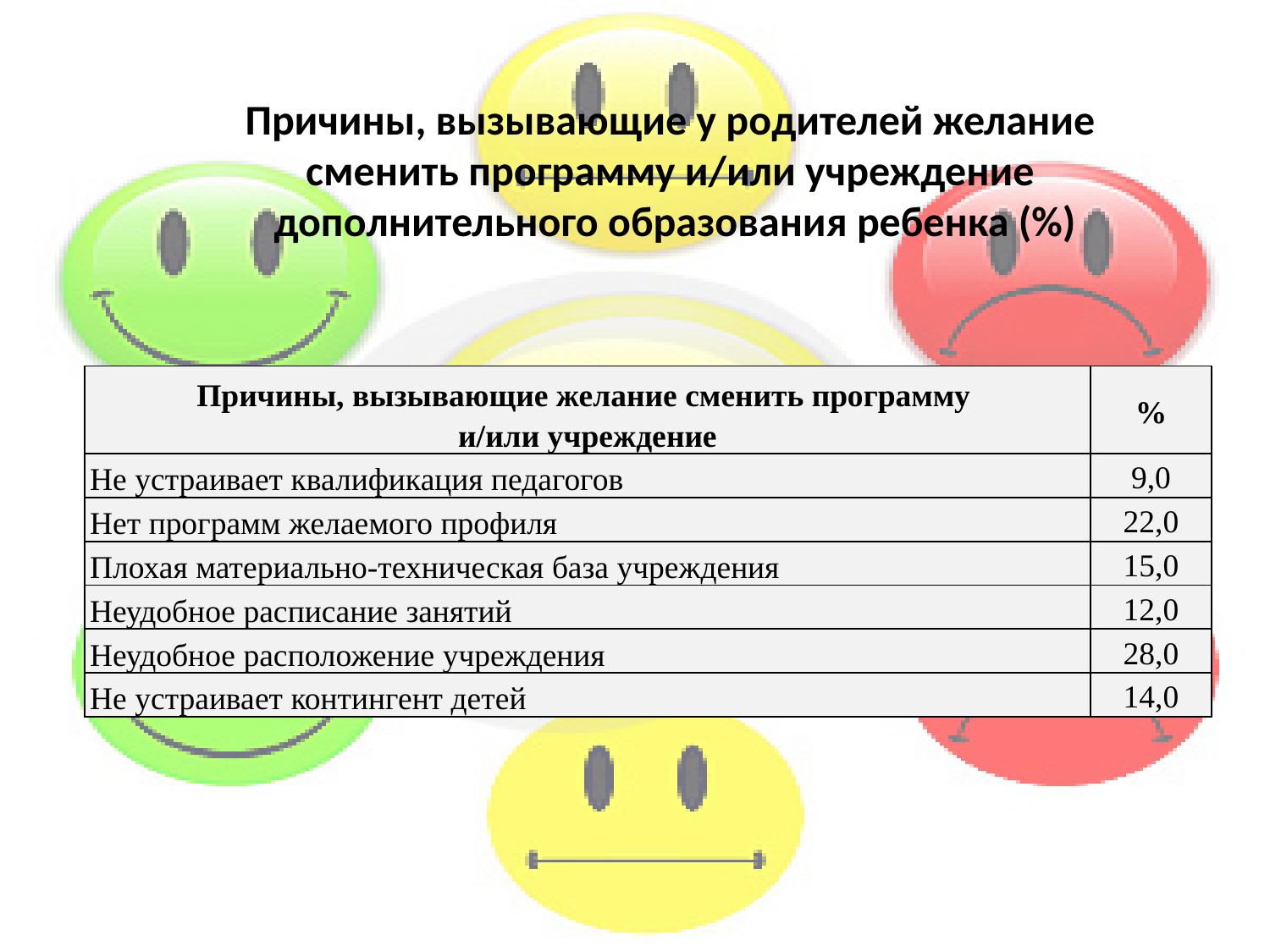

Причины, вызывающие у родителей желание
сменить программу и/или учреждение
дополнительного образования ребенка (%)
| Причины, вызывающие желание сменить программу и/или учреждение | % |
| --- | --- |
| Не устраивает квалификация педагогов | 9,0 |
| Нет программ желаемого профиля | 22,0 |
| Плохая материально-техническая база учреждения | 15,0 |
| Неудобное расписание занятий | 12,0 |
| Неудобное расположение учреждения | 28,0 |
| Не устраивает контингент детей | 14,0 |